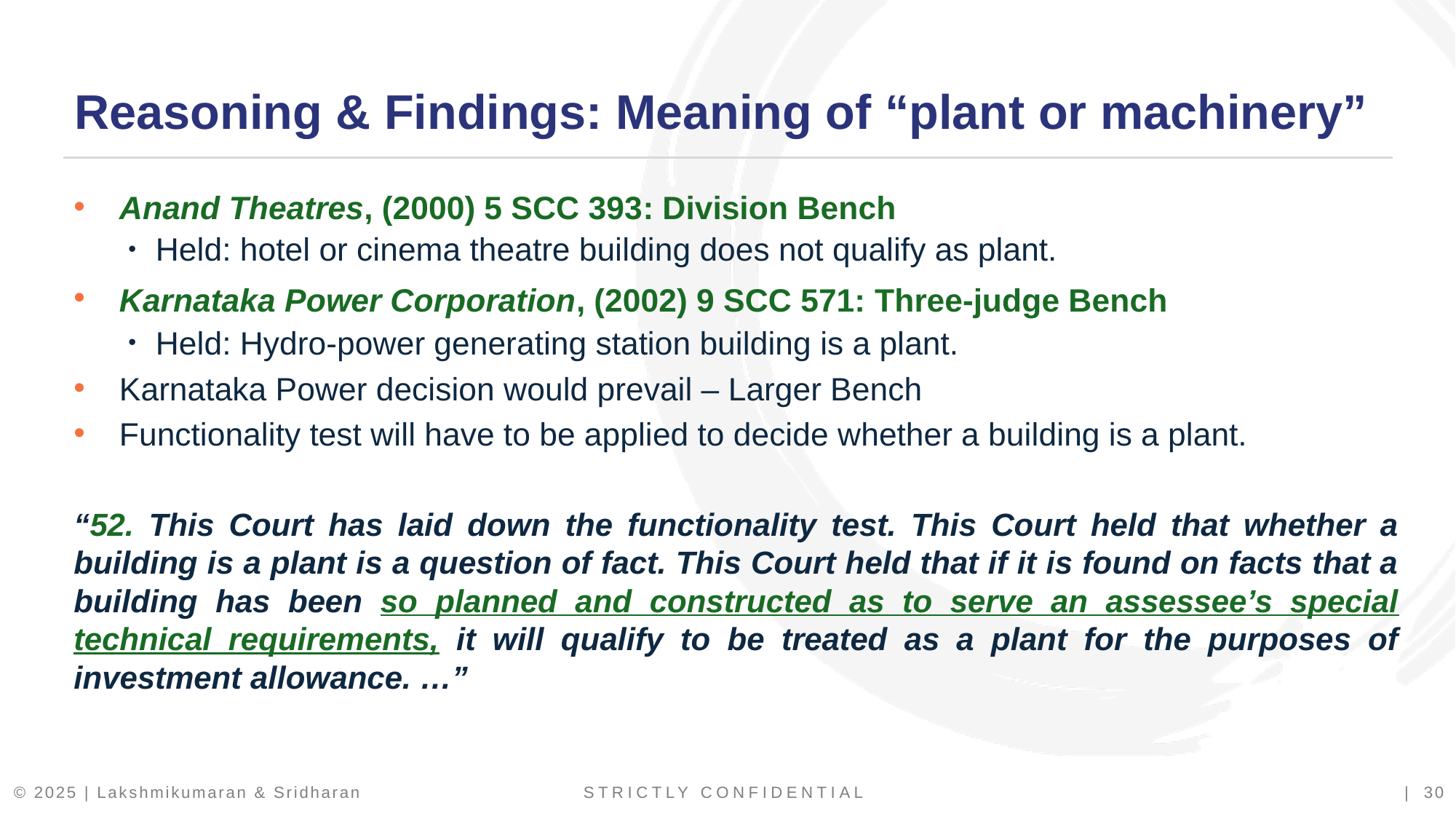

Reasoning & Findings: Meaning of “plant or machinery”
Anand Theatres, (2000) 5 SCC 393: Division Bench
Held: hotel or cinema theatre building does not qualify as plant.
Karnataka Power Corporation, (2002) 9 SCC 571: Three-judge Bench
Held: Hydro-power generating station building is a plant.
Karnataka Power decision would prevail – Larger Bench
Functionality test will have to be applied to decide whether a building is a plant.

“52. This Court has laid down the functionality test. This Court held that whether a building is a plant is a question of fact. This Court held that if it is found on facts that a building has been so planned and constructed as to serve an assessee’s special technical requirements, it will qualify to be treated as a plant for the purposes of investment allowance. …”